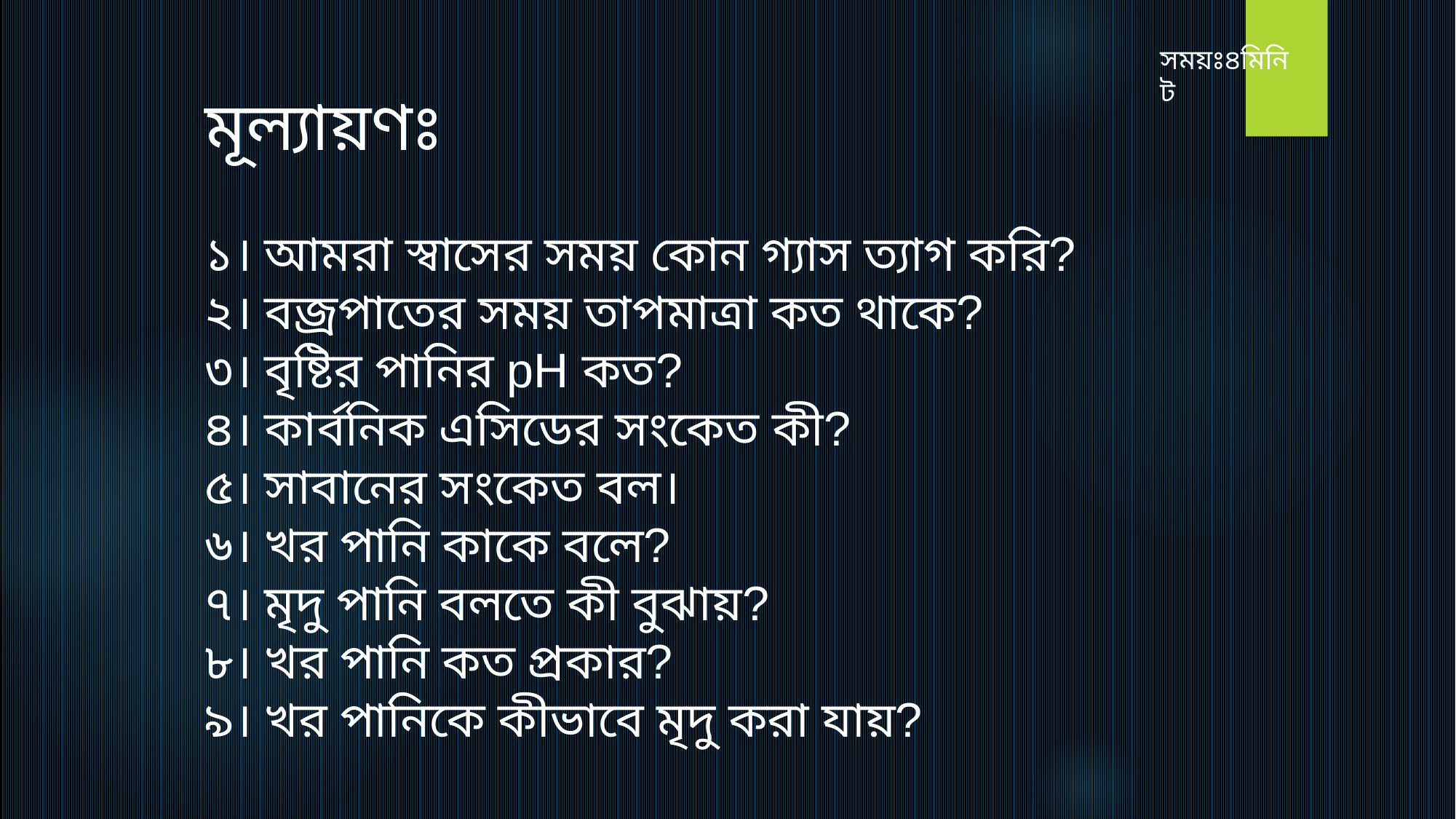

সময়ঃ৪মিনিট
মূল্যায়ণঃ
১। আমরা স্বাসের সময় কোন গ্যাস ত্যাগ করি?
২। বজ্রপাতের সময় তাপমাত্রা কত থাকে?
৩। বৃষ্টির পানির pH কত?
৪। কার্বনিক এসিডের সংকেত কী?
৫। সাবানের সংকেত বল।
৬। খর পানি কাকে বলে?
৭। মৃদু পানি বলতে কী বুঝায়?
৮। খর পানি কত প্রকার?
৯। খর পানিকে কীভাবে মৃদু করা যায়?